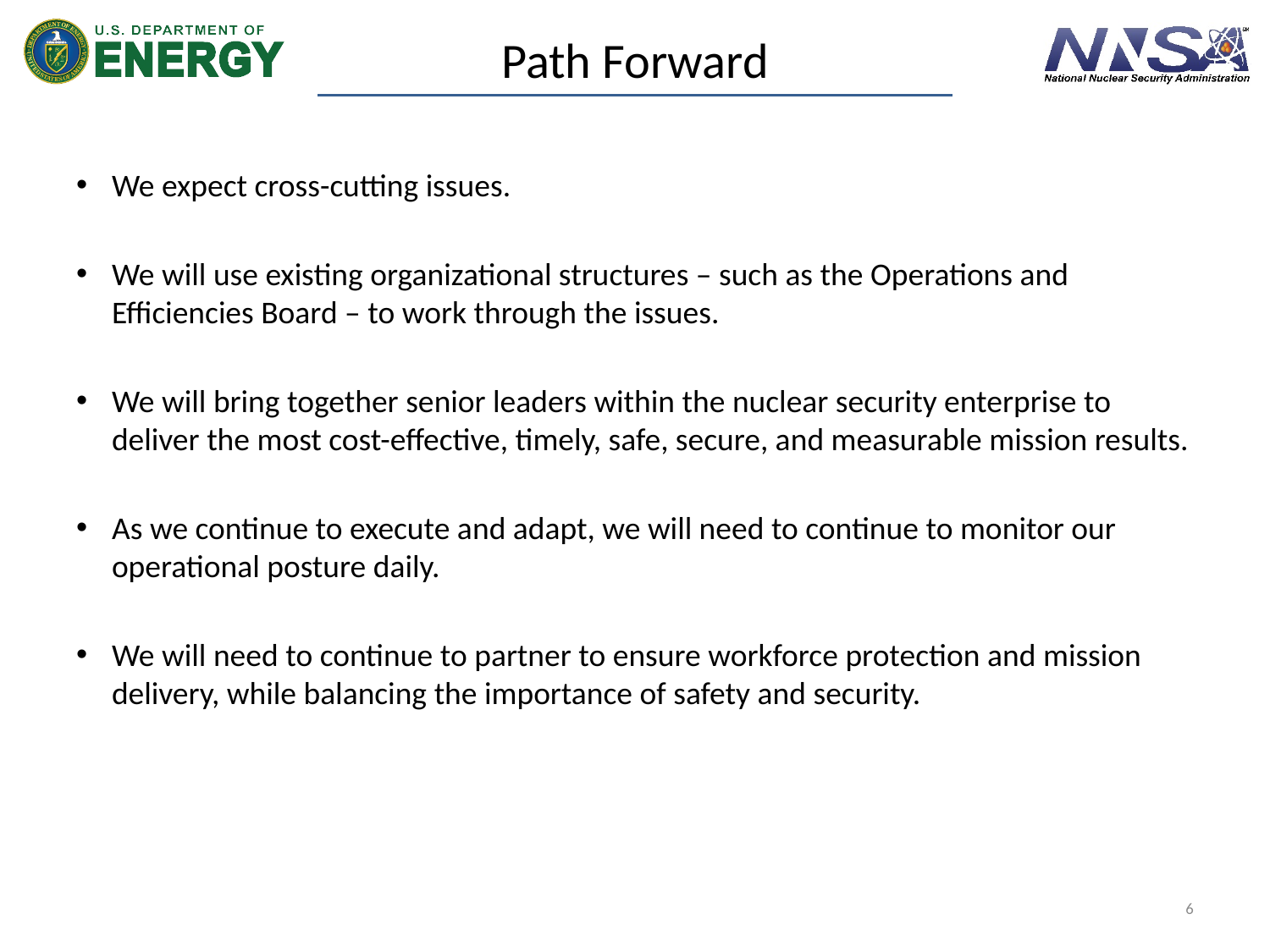

# Path Forward
We expect cross-cutting issues.

We will use existing organizational structures – such as the Operations and Efficiencies Board – to work through the issues.

We will bring together senior leaders within the nuclear security enterprise to deliver the most cost-effective, timely, safe, secure, and measurable mission results.

As we continue to execute and adapt, we will need to continue to monitor our operational posture daily.

We will need to continue to partner to ensure workforce protection and mission delivery, while balancing the importance of safety and security.

6